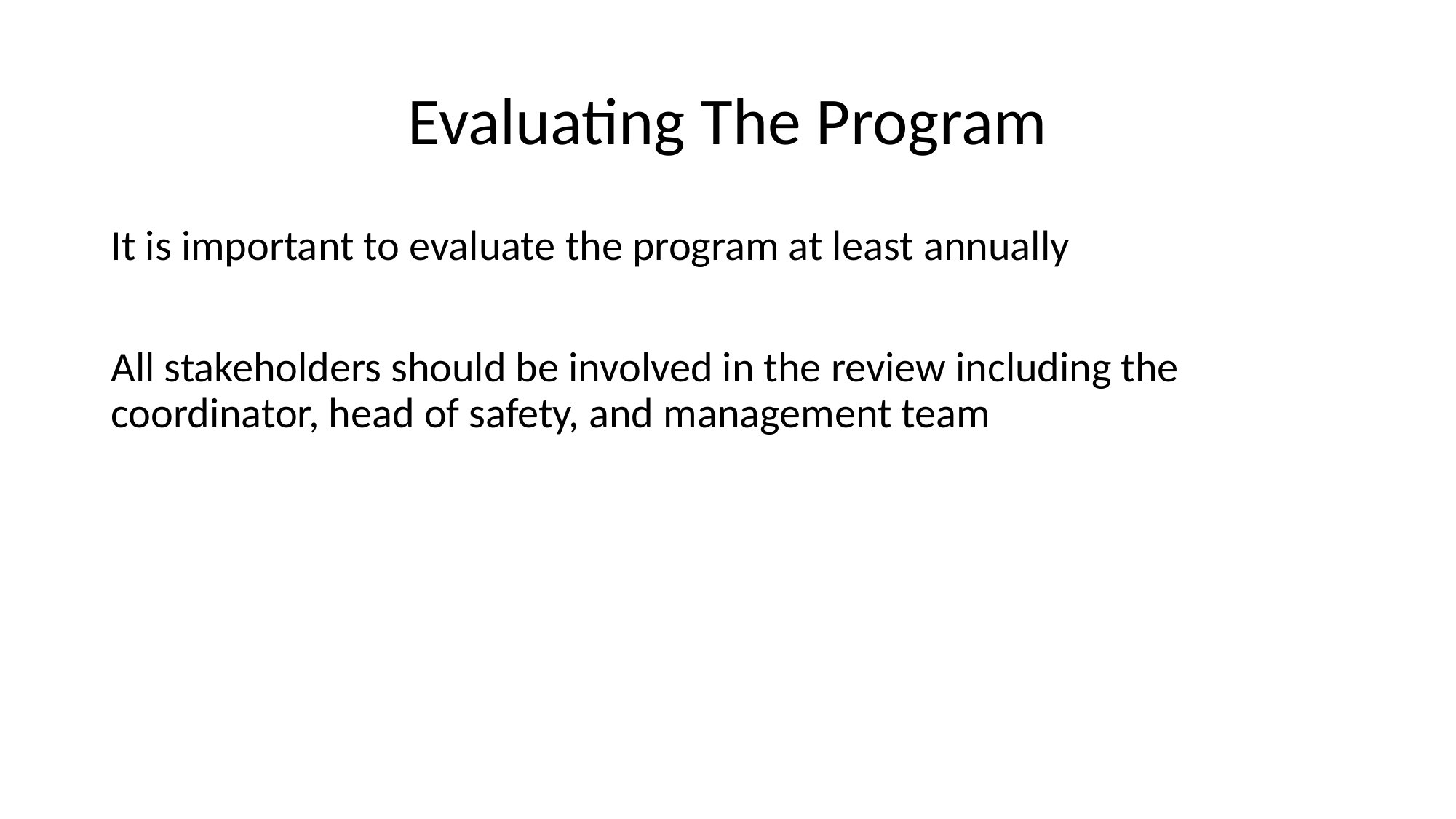

# Evaluating The Program
It is important to evaluate the program at least annually

All stakeholders should be involved in the review including the coordinator, head of safety, and management team